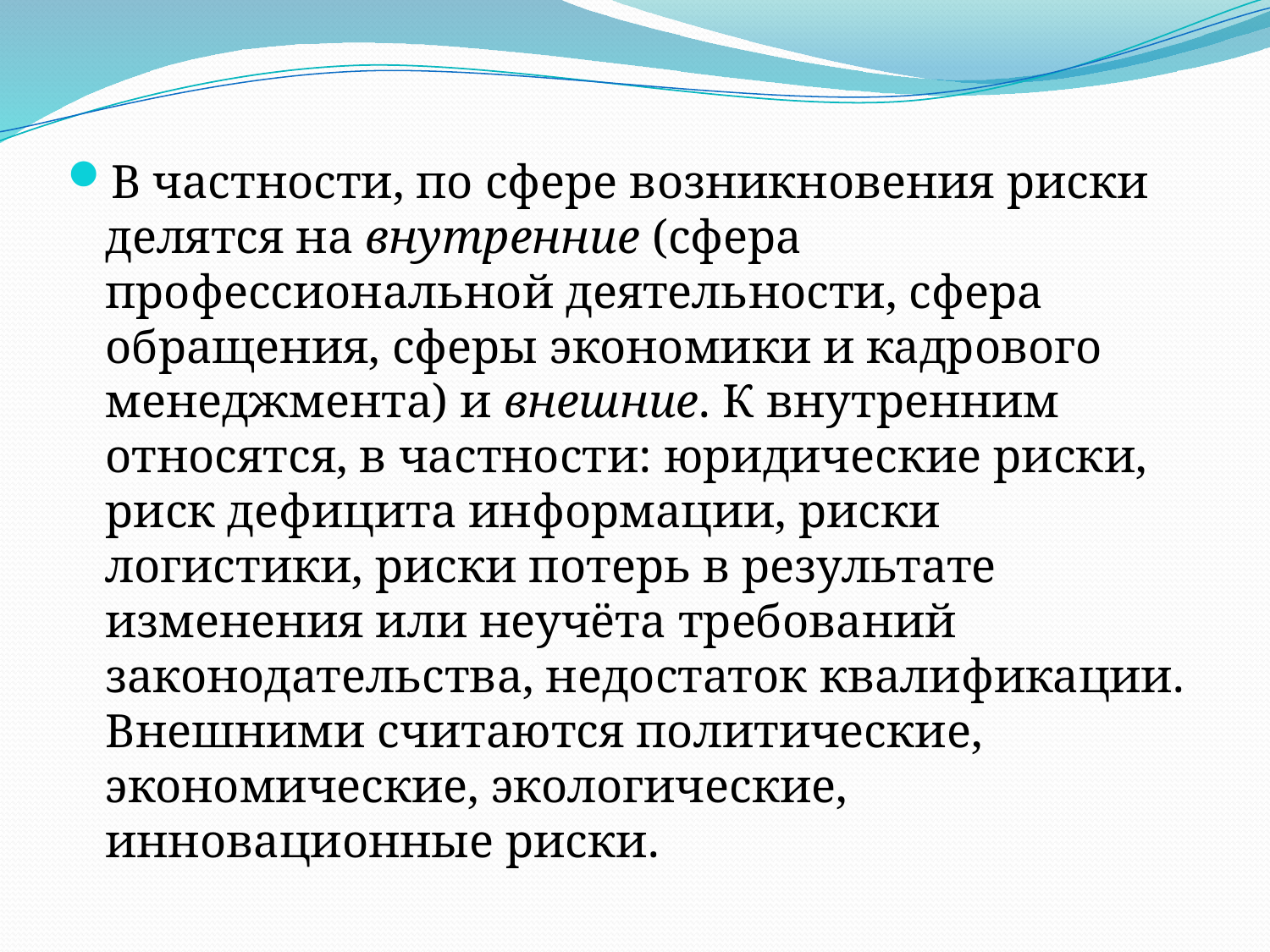

В частности, по сфере возникновения риски делятся на внутренние (сфера профессиональной деятельности, сфера обращения, сферы экономики и кадрового менеджмента) и внешние. К внутренним относятся, в частности: юридические риски, риск дефицита информации, риски логистики, риски потерь в результате изменения или неучёта требований законодательства, недостаток квалификации. Внешними считаются политические, экономические, экологические, инновационные риски.